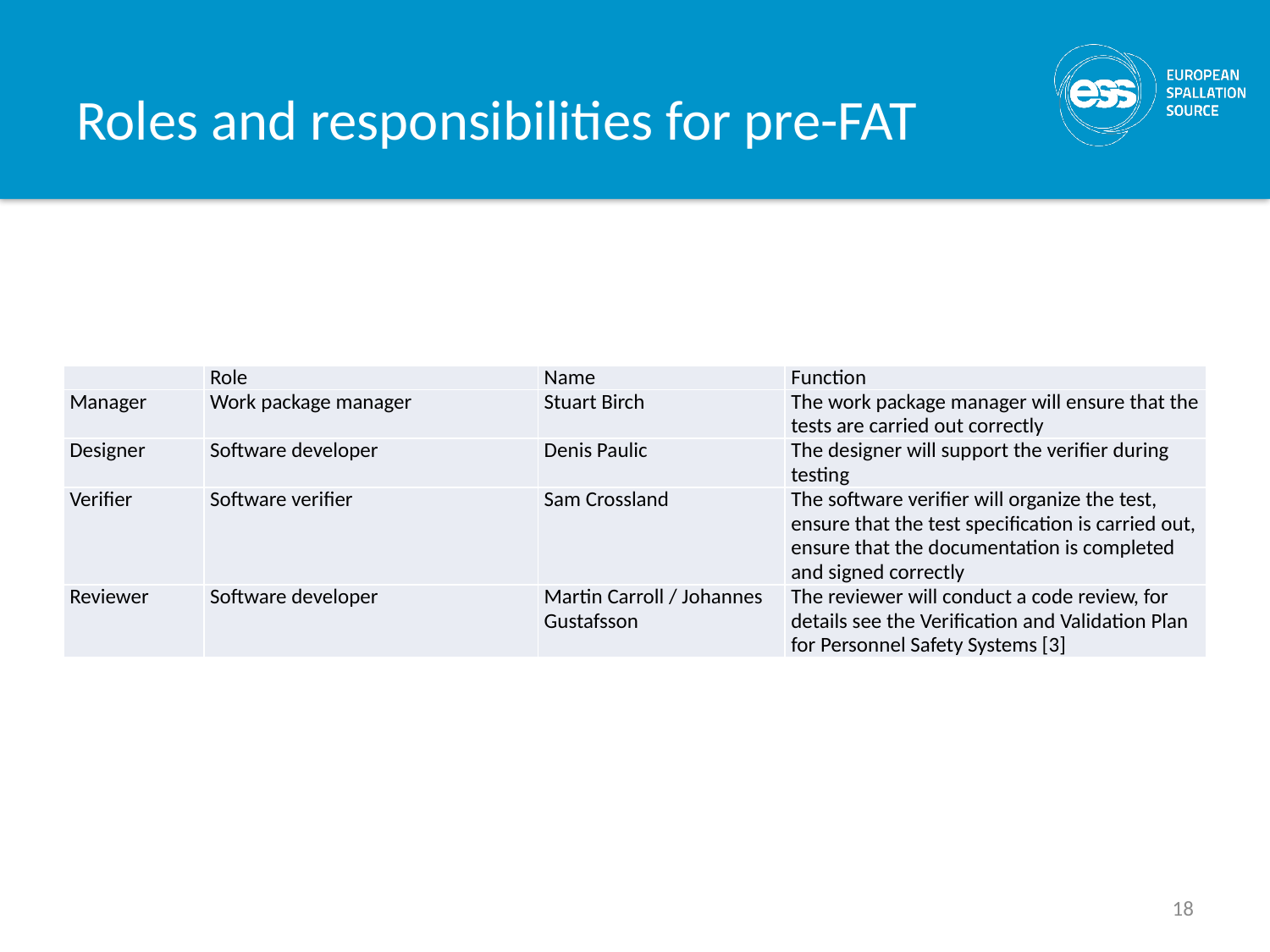

# Roles and responsibilities for pre-FAT

|  | Role | Name | Function |
| --- | --- | --- | --- |
| Manager | Work package manager | Stuart Birch | The work package manager will ensure that the tests are carried out correctly |
| Designer | Software developer | Denis Paulic | The designer will support the verifier during testing |
| Verifier | Software verifier | Sam Crossland | The software verifier will organize the test, ensure that the test specification is carried out, ensure that the documentation is completed and signed correctly |
| Reviewer | Software developer | Martin Carroll / Johannes Gustafsson | The reviewer will conduct a code review, for details see the Verification and Validation Plan for Personnel Safety Systems [3] |

18